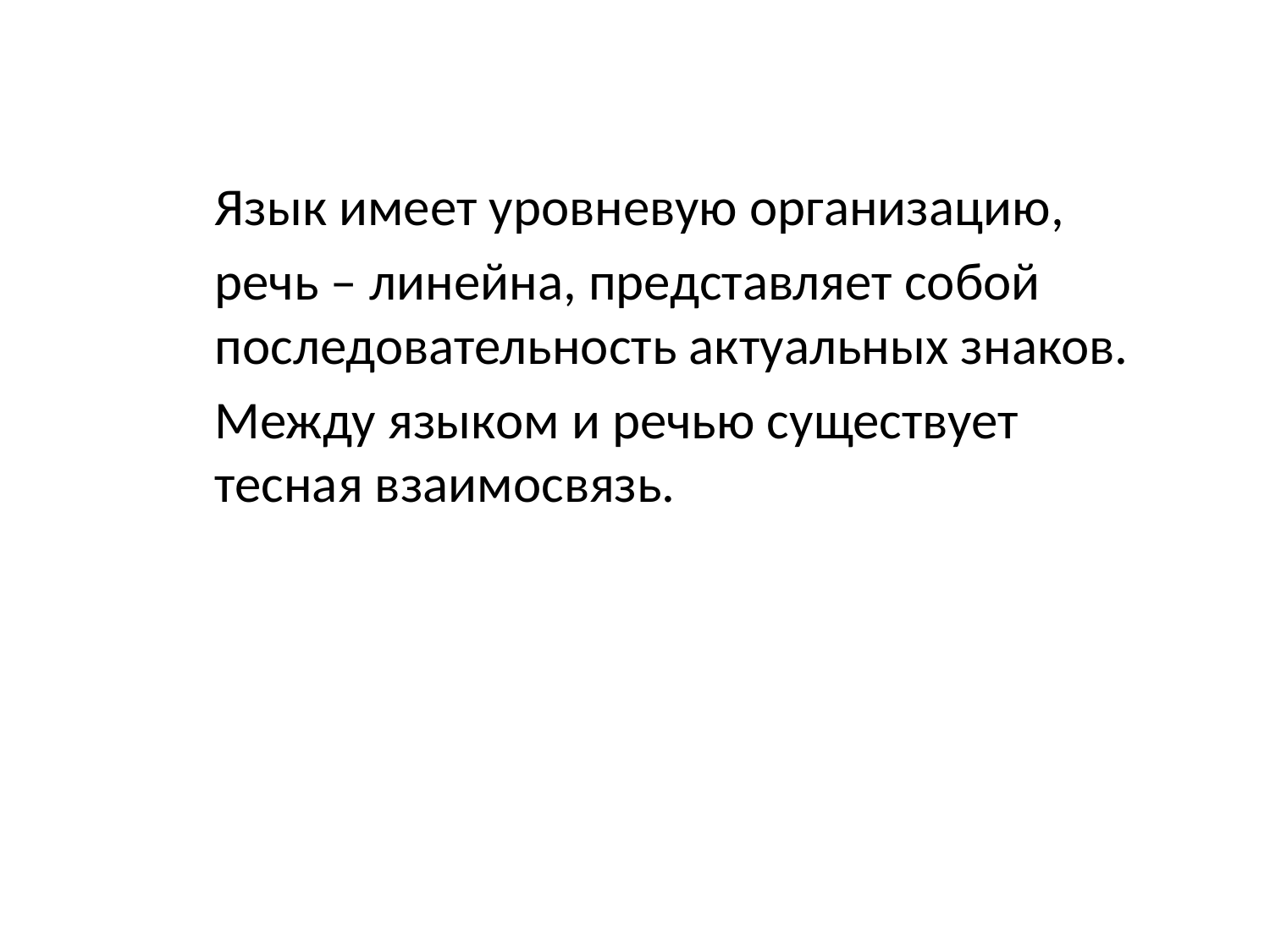

Язык имеет уровневую организацию,
	речь – линейна, представляет собой последовательность актуальных знаков.
	Между языком и речью существует тесная взаимосвязь.